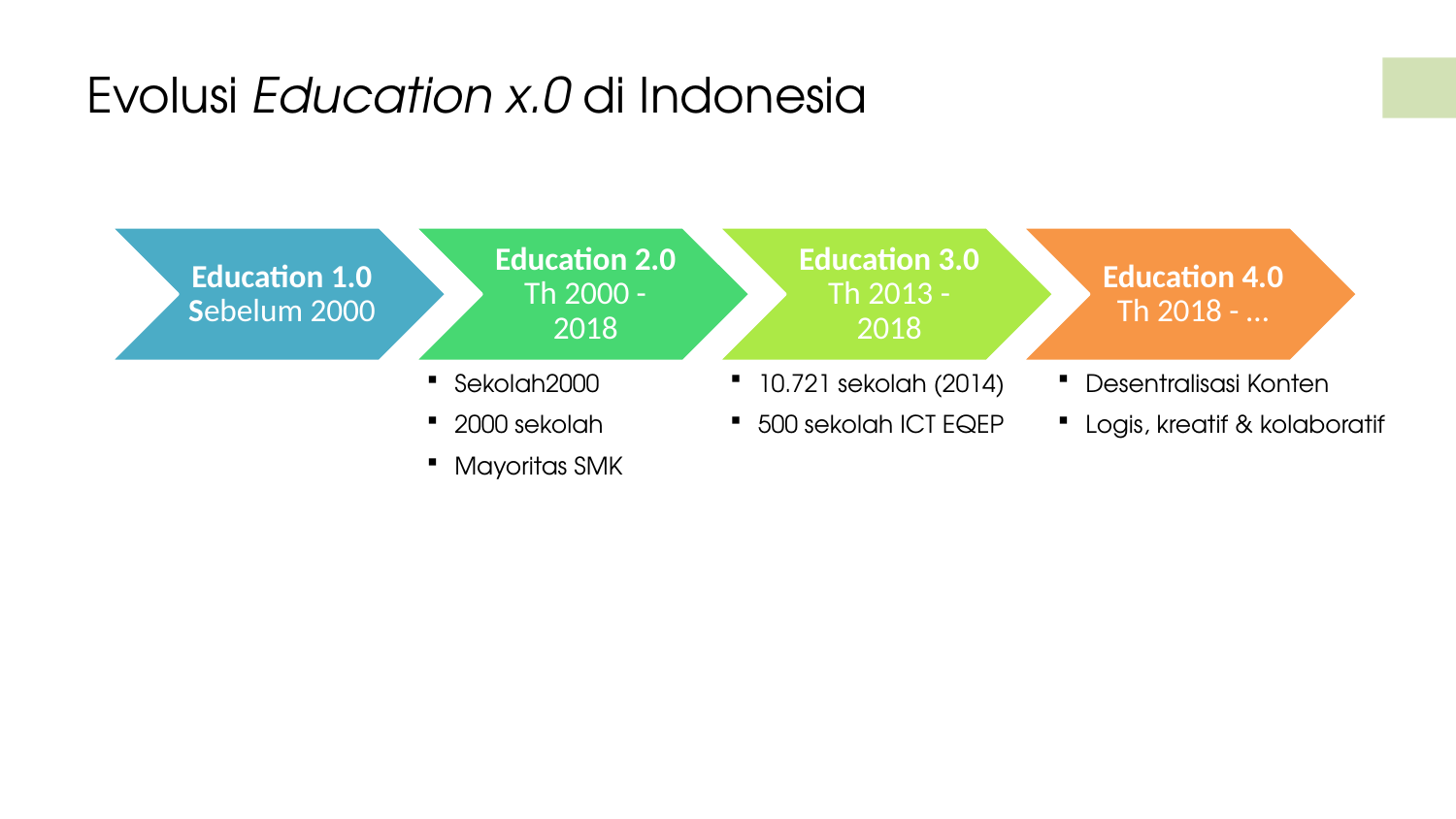

Evolusi Education x.0 di Indonesia

Education 1.0
Sebelum 2000
Education 2.0
Th 2000 - 2018
Education 3.0
Th 2013 - 2018
Education 4.0
Th 2018 - …
Sekolah2000
2000 sekolah
Mayoritas SMK
10.721 sekolah (2014)
500 sekolah ICT EQEP
Desentralisasi Konten
Logis, kreatif & kolaboratif